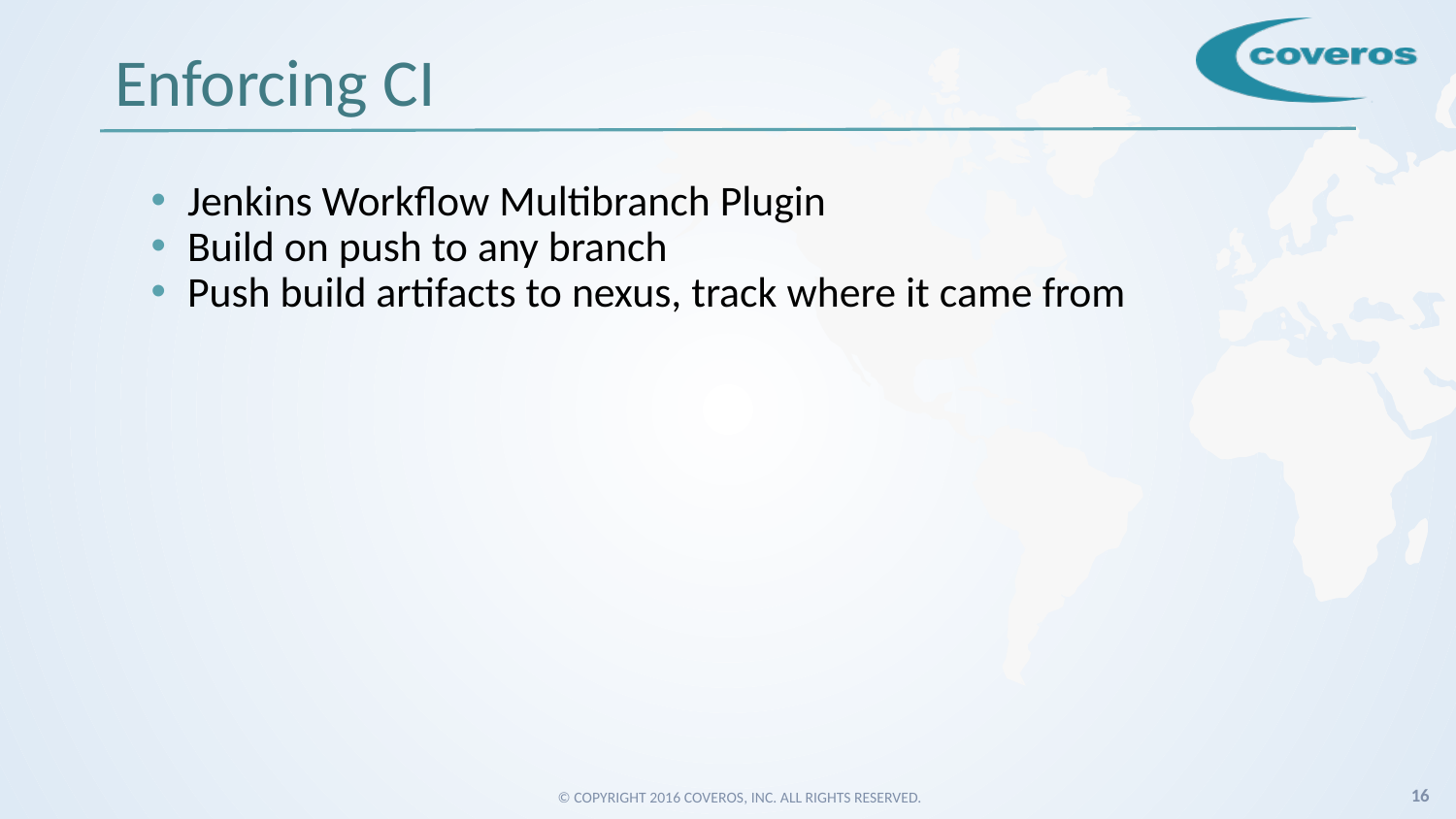

# Enforcing CI
Jenkins Workflow Multibranch Plugin
Build on push to any branch
Push build artifacts to nexus, track where it came from